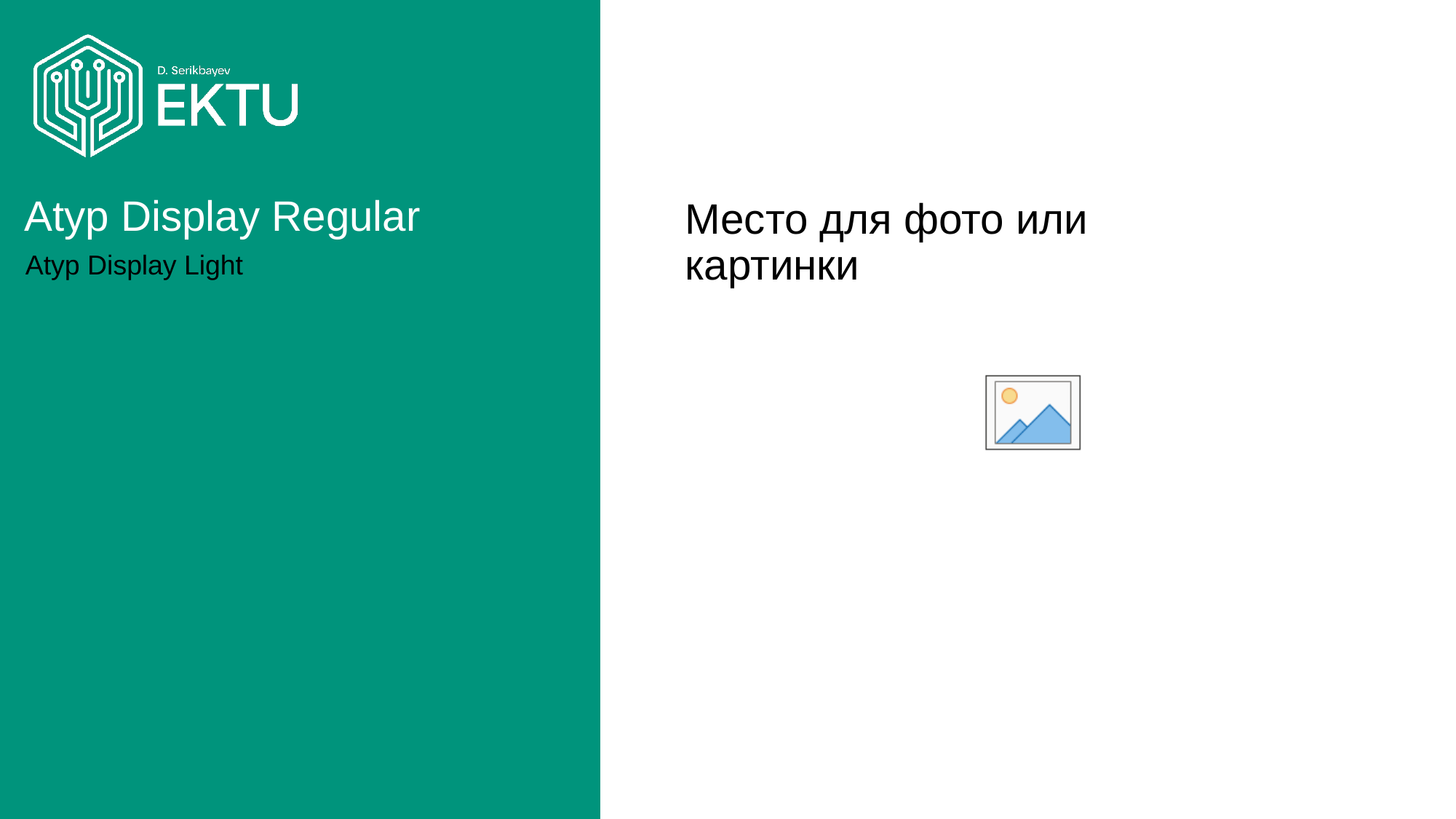

# Atyp Display Regular
Место для фото или картинки
Atyp Display Light